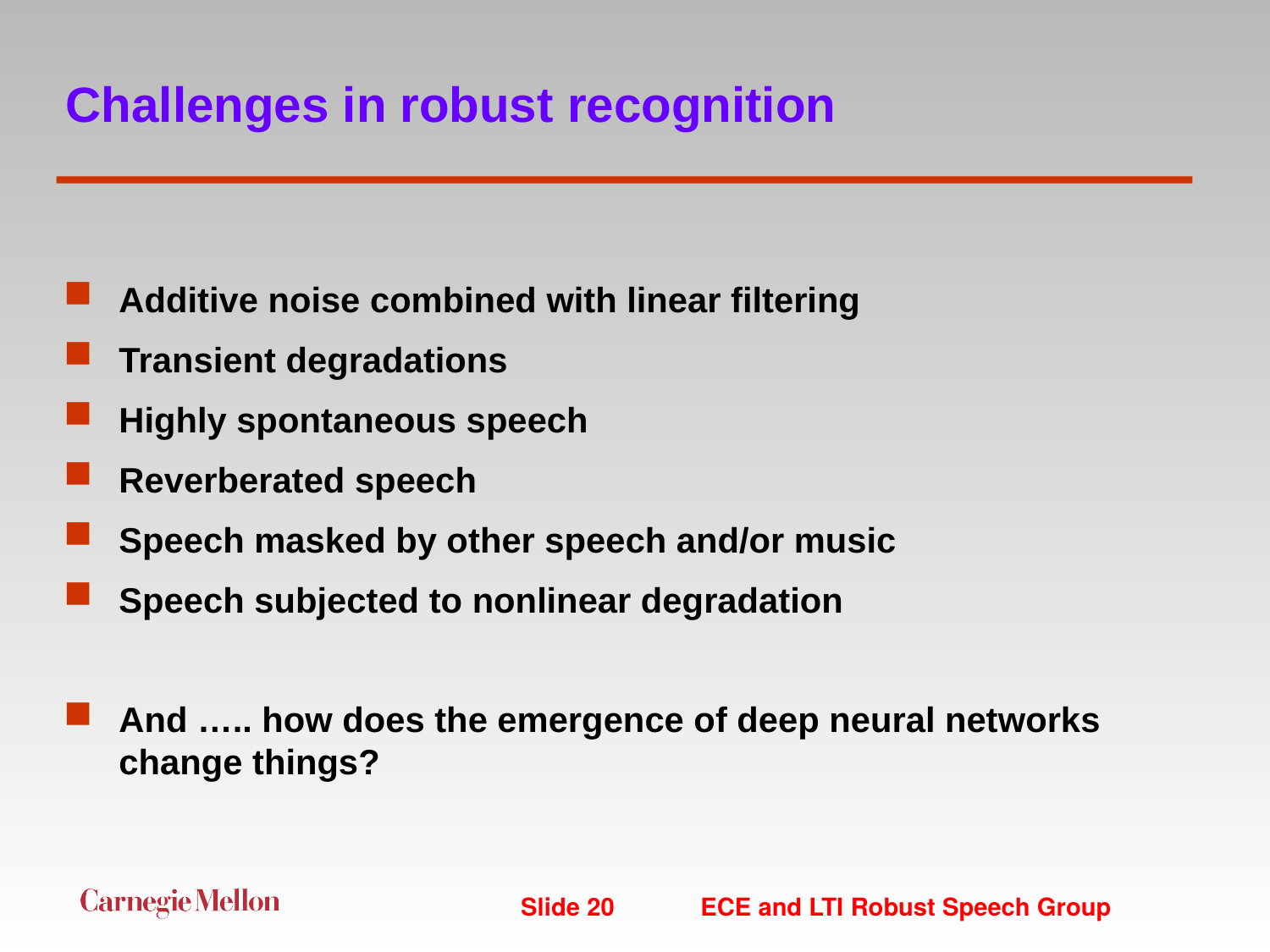

# Challenges in robust recognition

Additive noise combined with linear filtering
Transient degradations
Highly spontaneous speech
Reverberated speech
Speech masked by other speech and/or music
Speech subjected to nonlinear degradation

And ….. how does the emergence of deep neural networks change things?